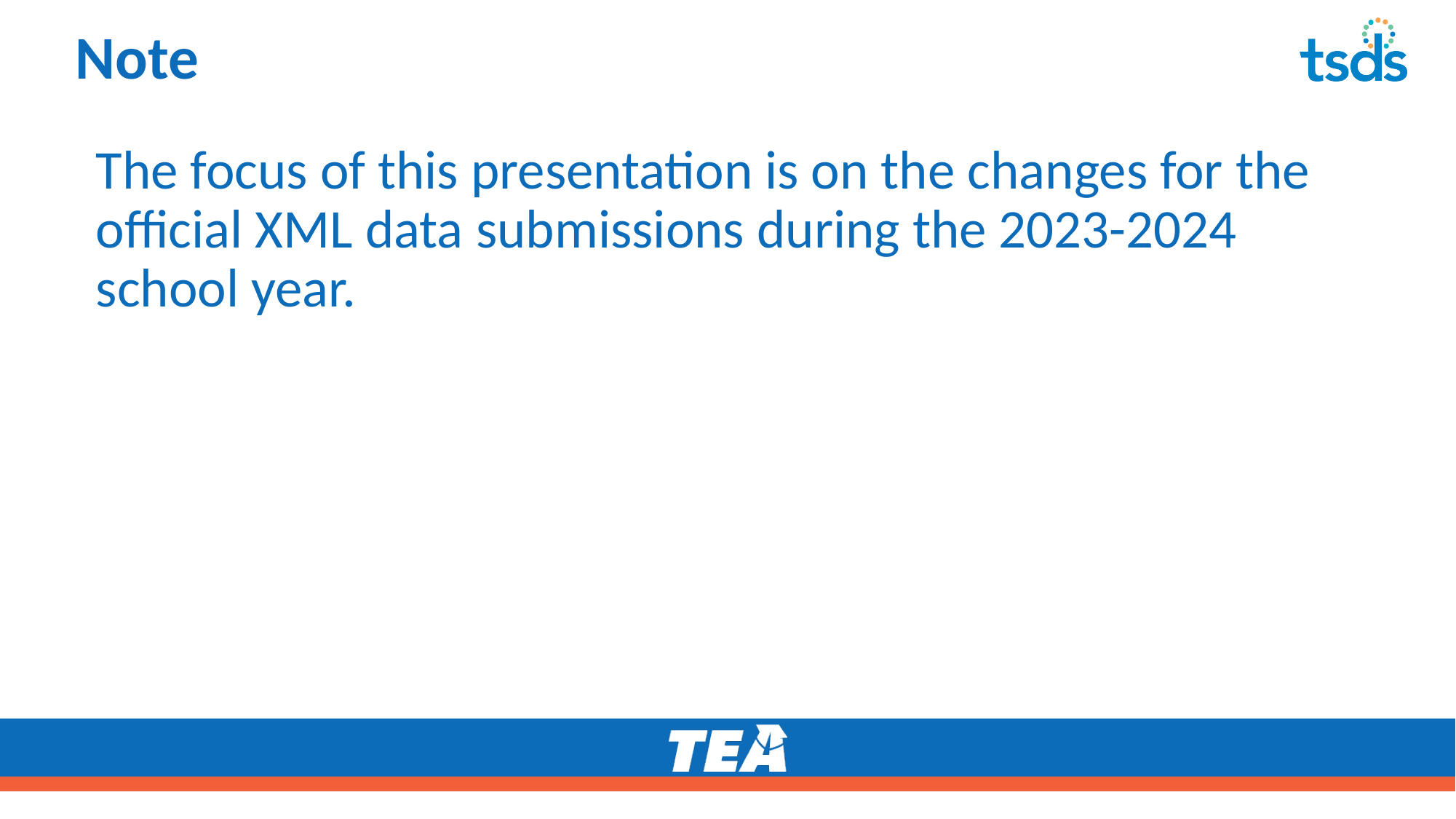

# Note
The focus of this presentation is on the changes for the official XML data submissions during the 2023-2024 school year.